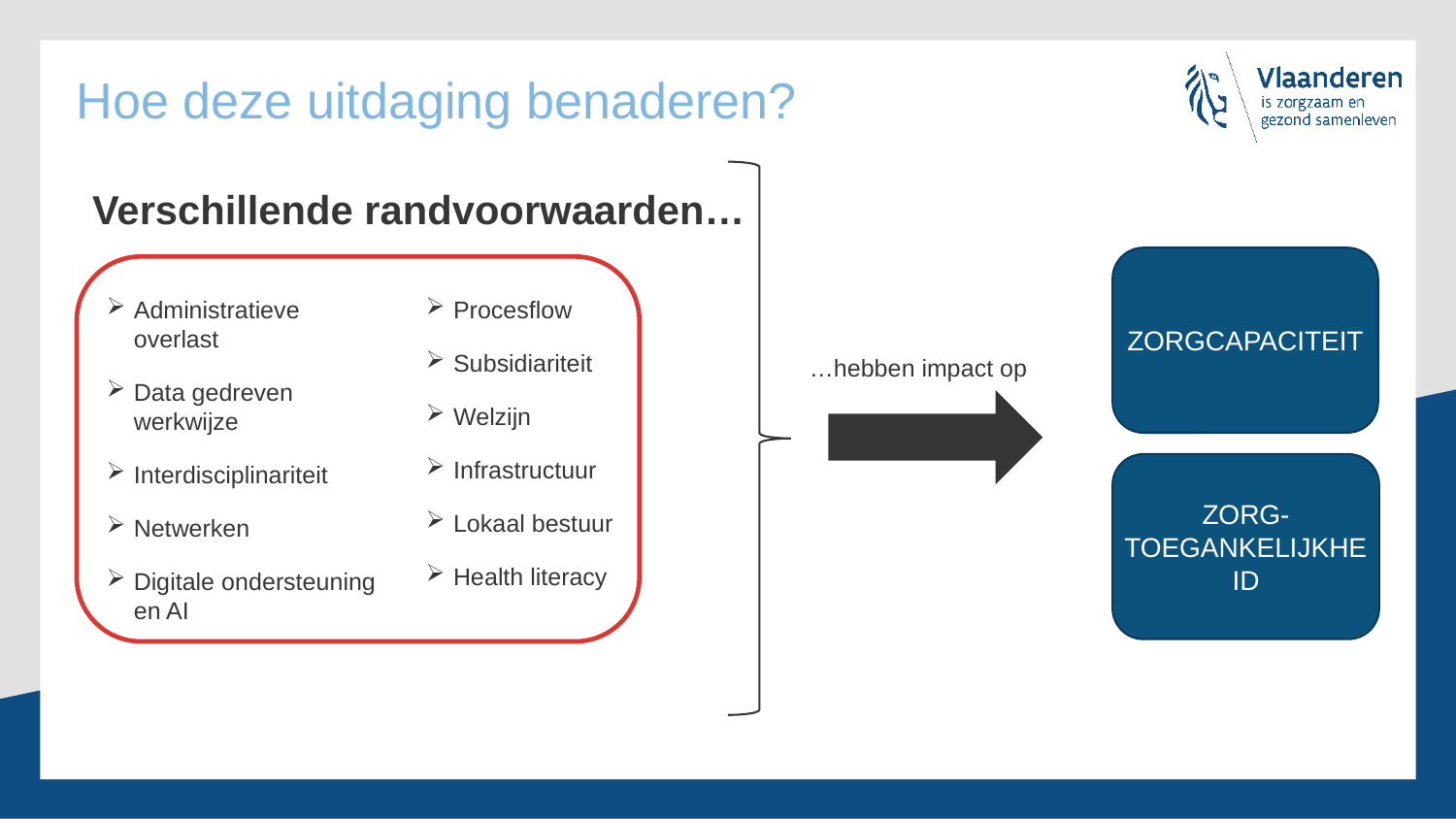

#
Hoe deze uitdaging benaderen?

Verschillende randvoorwaarden…
ZORGCAPACITEIT
ZORG-
TOEGANKELIJKHEID

Administratieve overlast
Data gedreven werkwijze
Interdisciplinariteit
Netwerken
Digitale ondersteuning en AI

Procesflow
Subsidiariteit
Welzijn
Infrastructuur
Lokaal bestuur
Health literacy

…hebben impact op